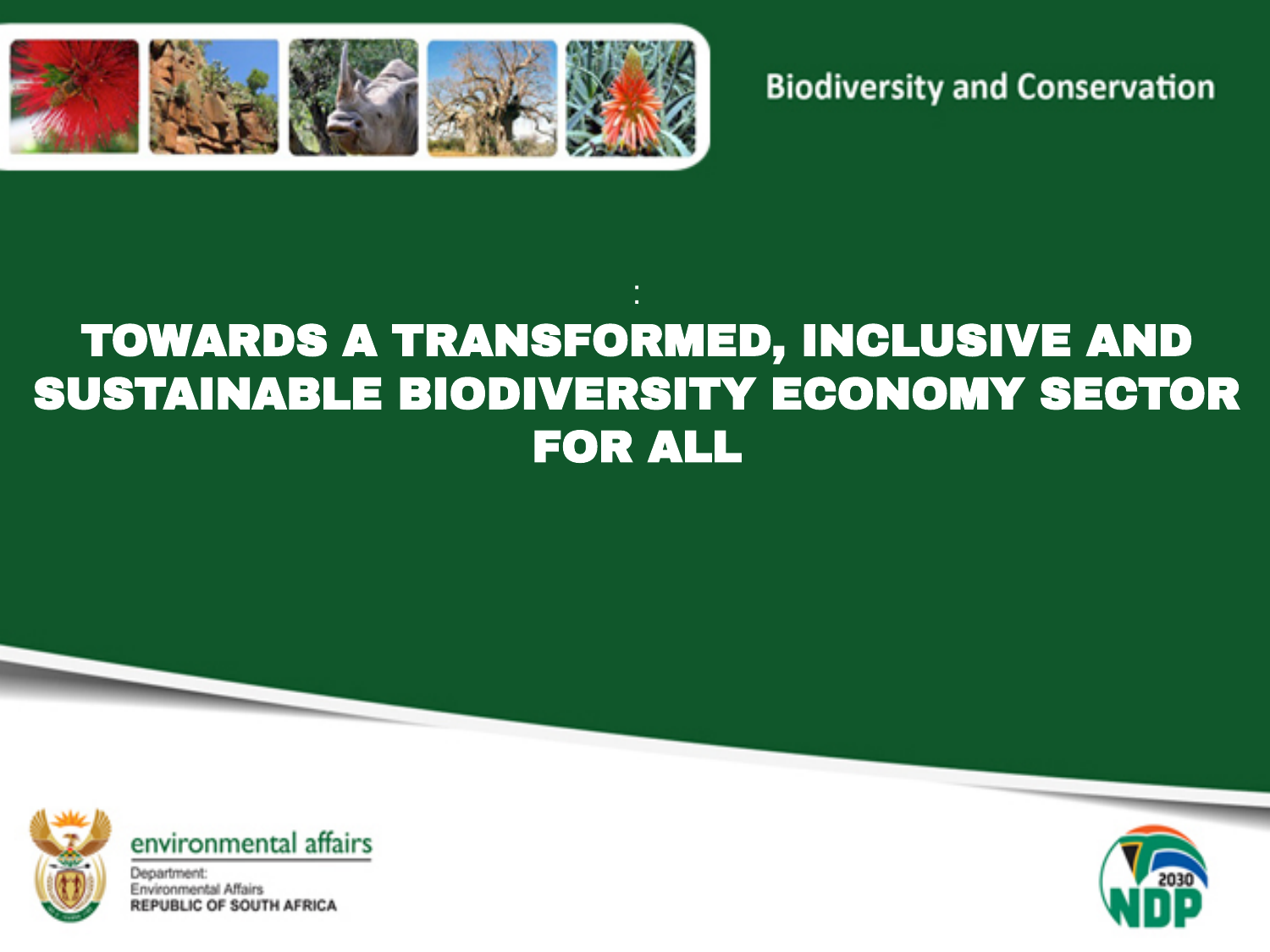

# : TOWARDS A TRANSFORMED, INCLUSIVE AND SUSTAINABLE BIODIVERSITY ECONOMY SECTOR FOR ALL